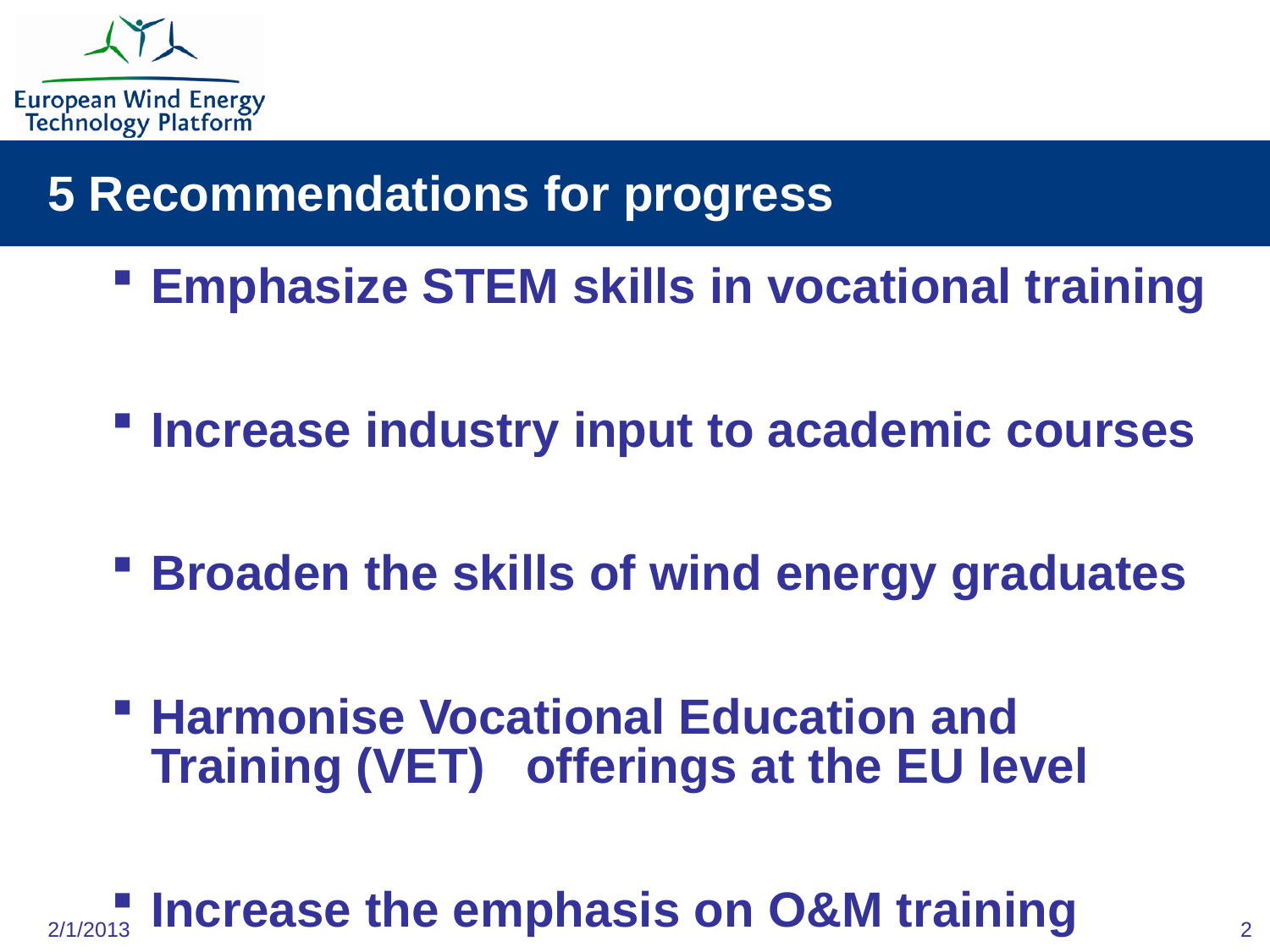

# 5 Recommendations for progress
Emphasize STEM skills in vocational training

Increase industry input to academic courses

Broaden the skills of wind energy graduates

Harmonise Vocational Education and Training (VET)   offerings at the EU level

Increase the emphasis on O&M training
2/1/2013
2